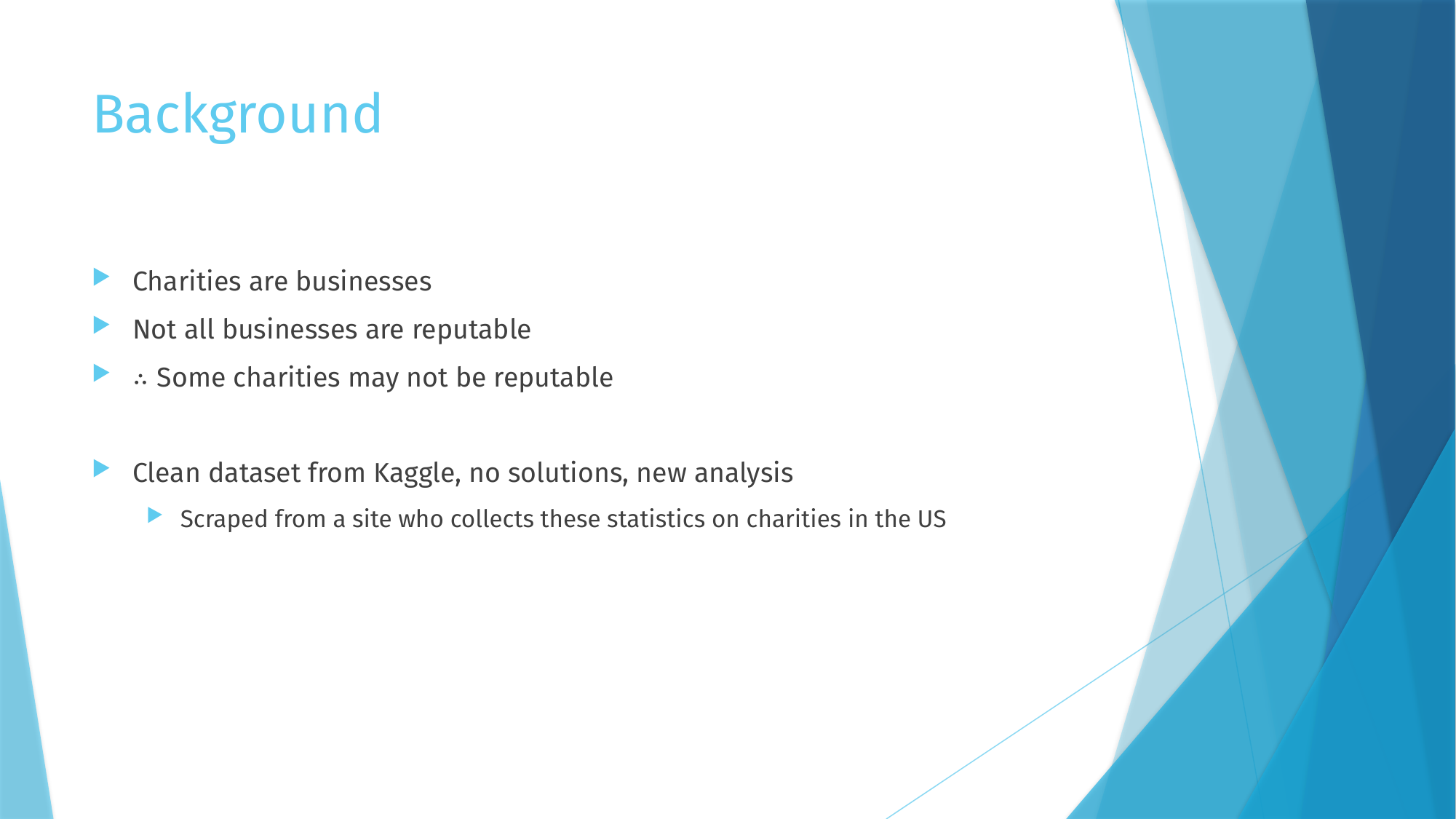

# Background
Charities are businesses
Not all businesses are reputable
∴ Some charities may not be reputable

Clean dataset from Kaggle, no solutions, new analysis
Scraped from a site who collects these statistics on charities in the US